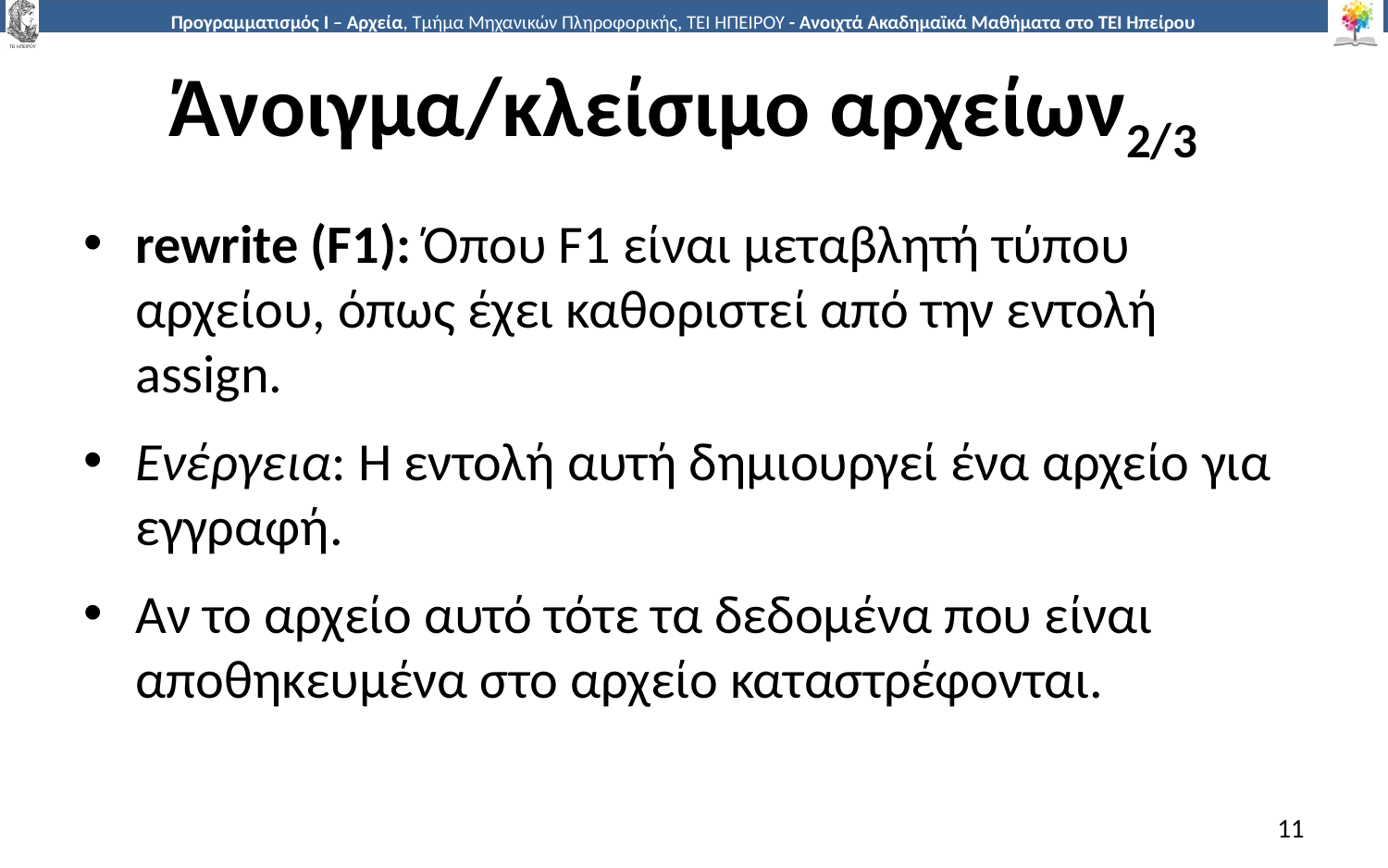

# Άνοιγμα/κλείσιμο αρχείων2/3
rewrite (F1): Όπου F1 είναι μεταβλητή τύπου αρχείου, όπως έχει καθοριστεί από την εντολή assign.
Ενέργεια: Η εντολή αυτή δημιουργεί ένα αρχείο για εγγραφή.
Αν το αρχείο αυτό τότε τα δεδομένα που είναι αποθηκευμένα στο αρχείο καταστρέφονται.
11